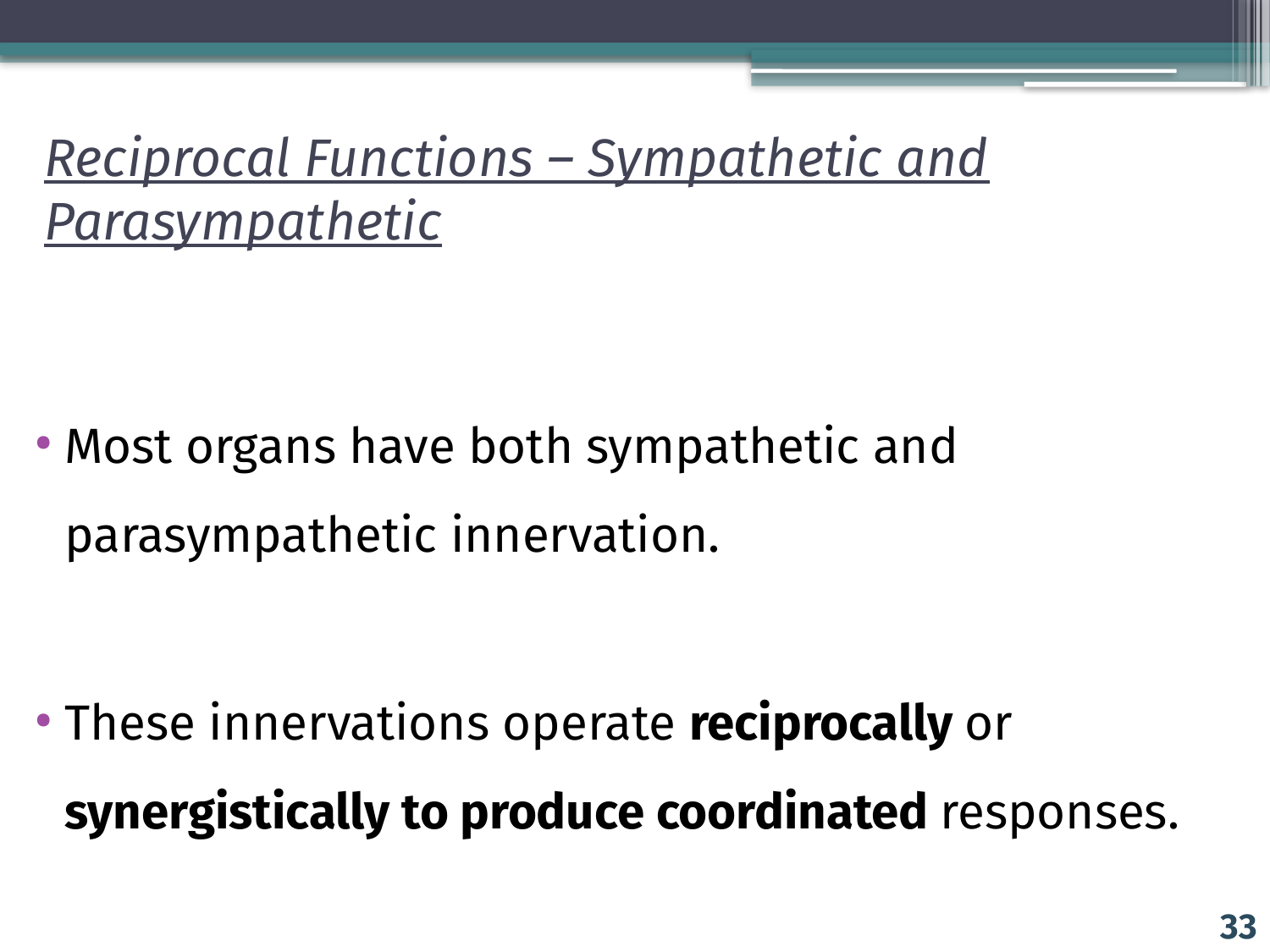

# Reciprocal Functions – Sympathetic and Parasympathetic
Most organs have both sympathetic and parasympathetic innervation.

These innervations operate reciprocally or synergistically to produce coordinated responses.
33